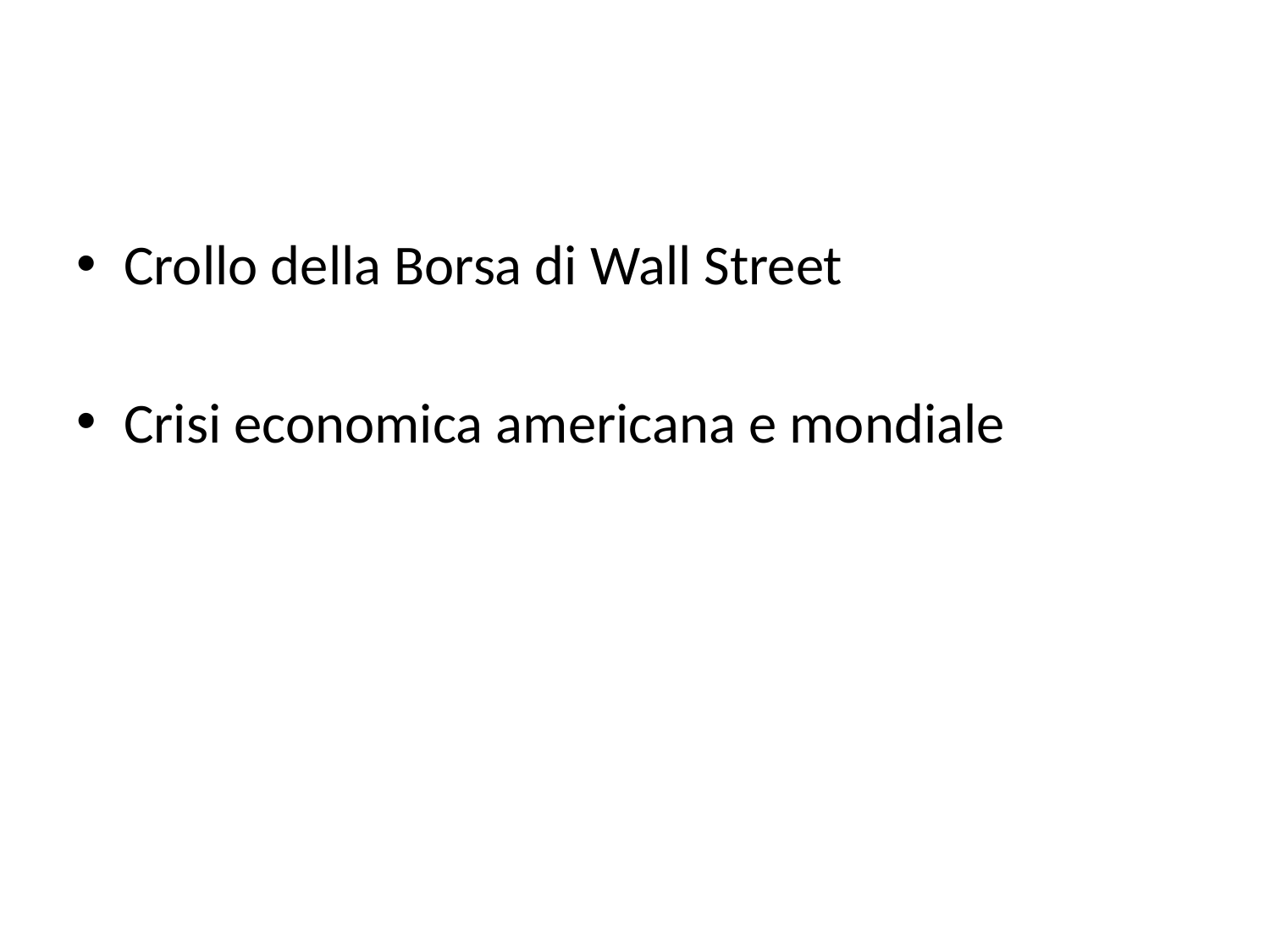

#
Crollo della Borsa di Wall Street

Crisi economica americana e mondiale